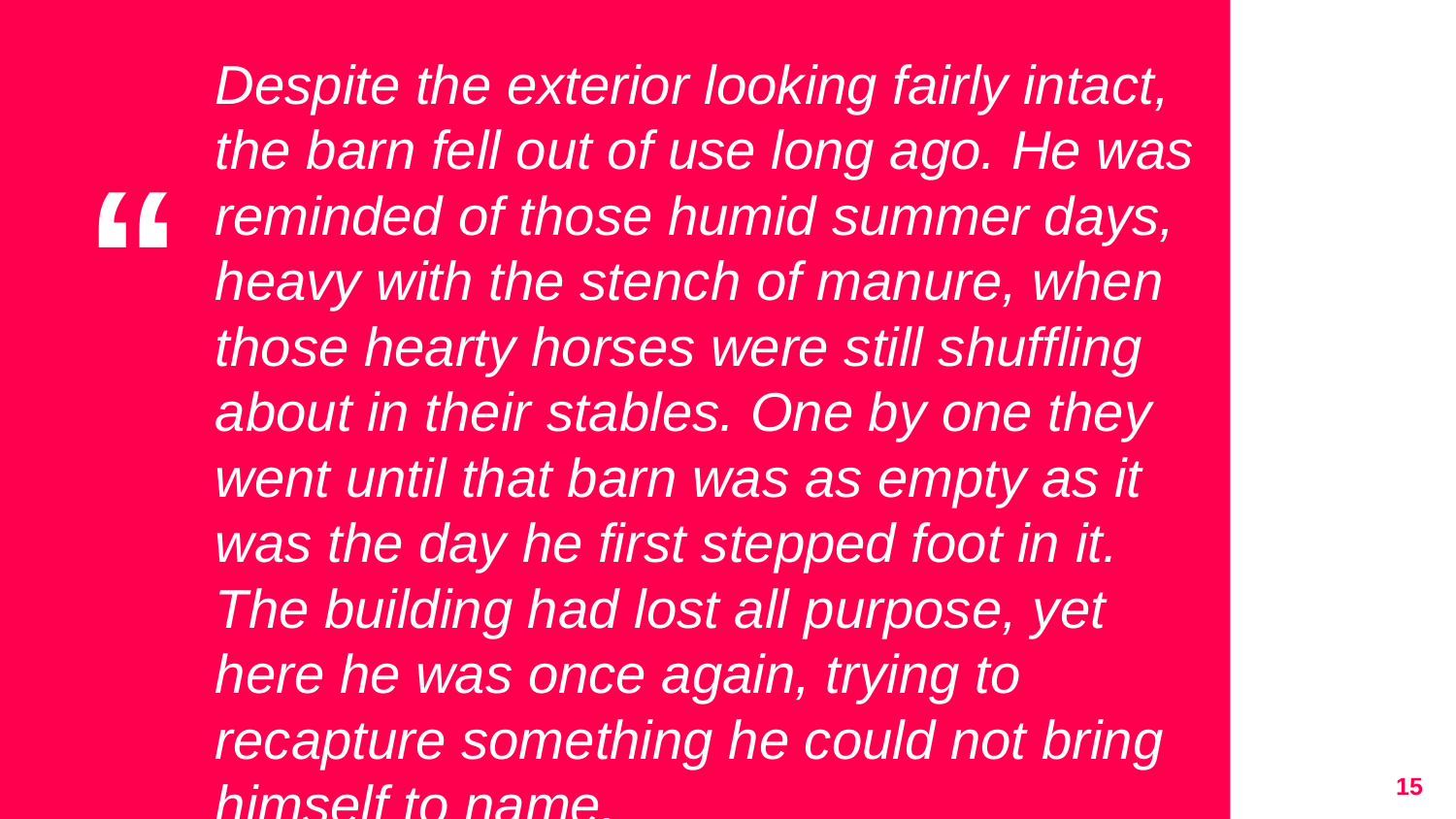

Despite the exterior looking fairly intact, the barn fell out of use long ago. He was reminded of those humid summer days, heavy with the stench of manure, when those hearty horses were still shuffling about in their stables. One by one they went until that barn was as empty as it was the day he first stepped foot in it. The building had lost all purpose, yet here he was once again, trying to recapture something he could not bring himself to name.
15